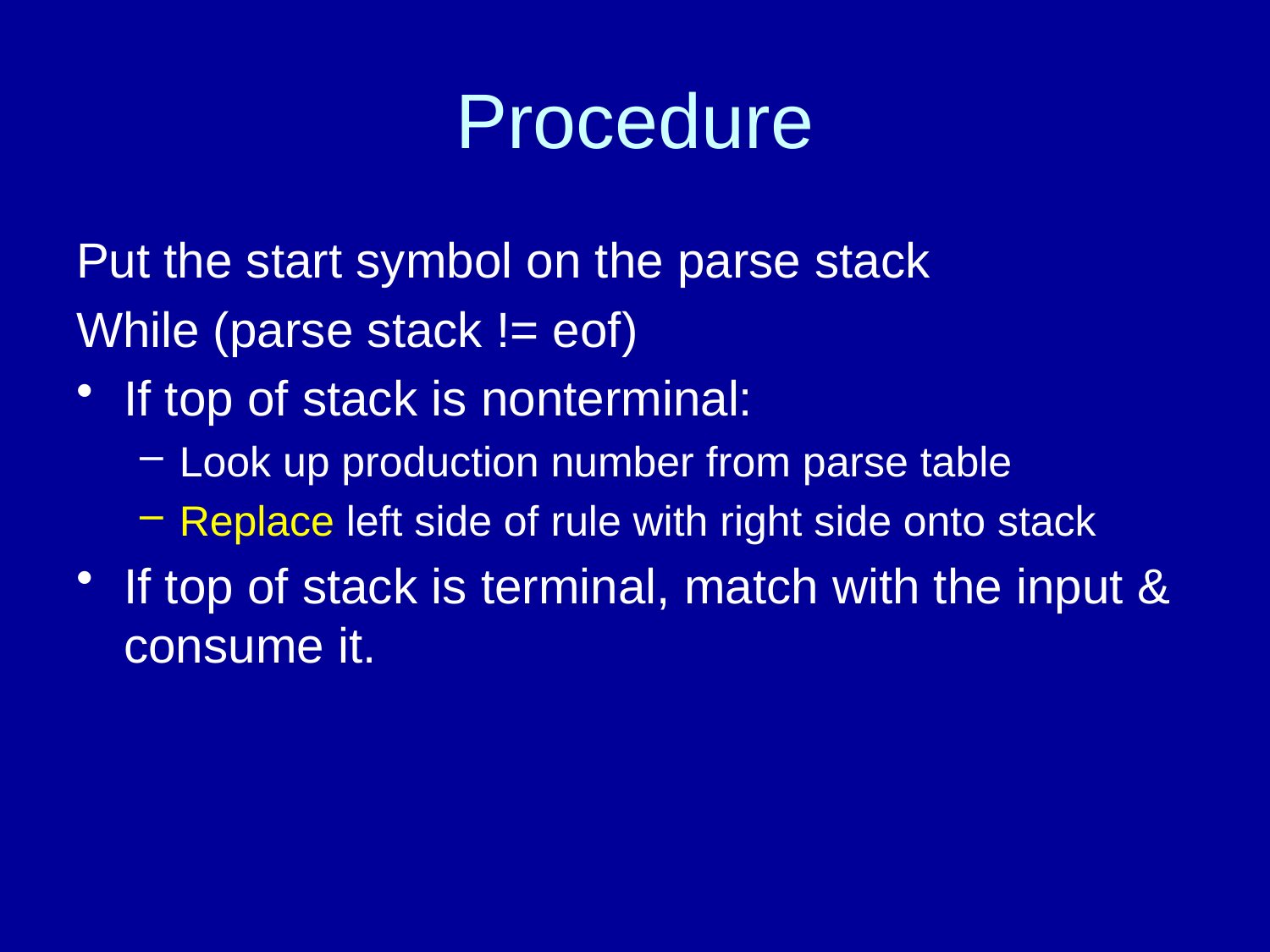

# Procedure
Put the start symbol on the parse stack
While (parse stack != eof)
If top of stack is nonterminal:
Look up production number from parse table
Replace left side of rule with right side onto stack
If top of stack is terminal, match with the input & consume it.